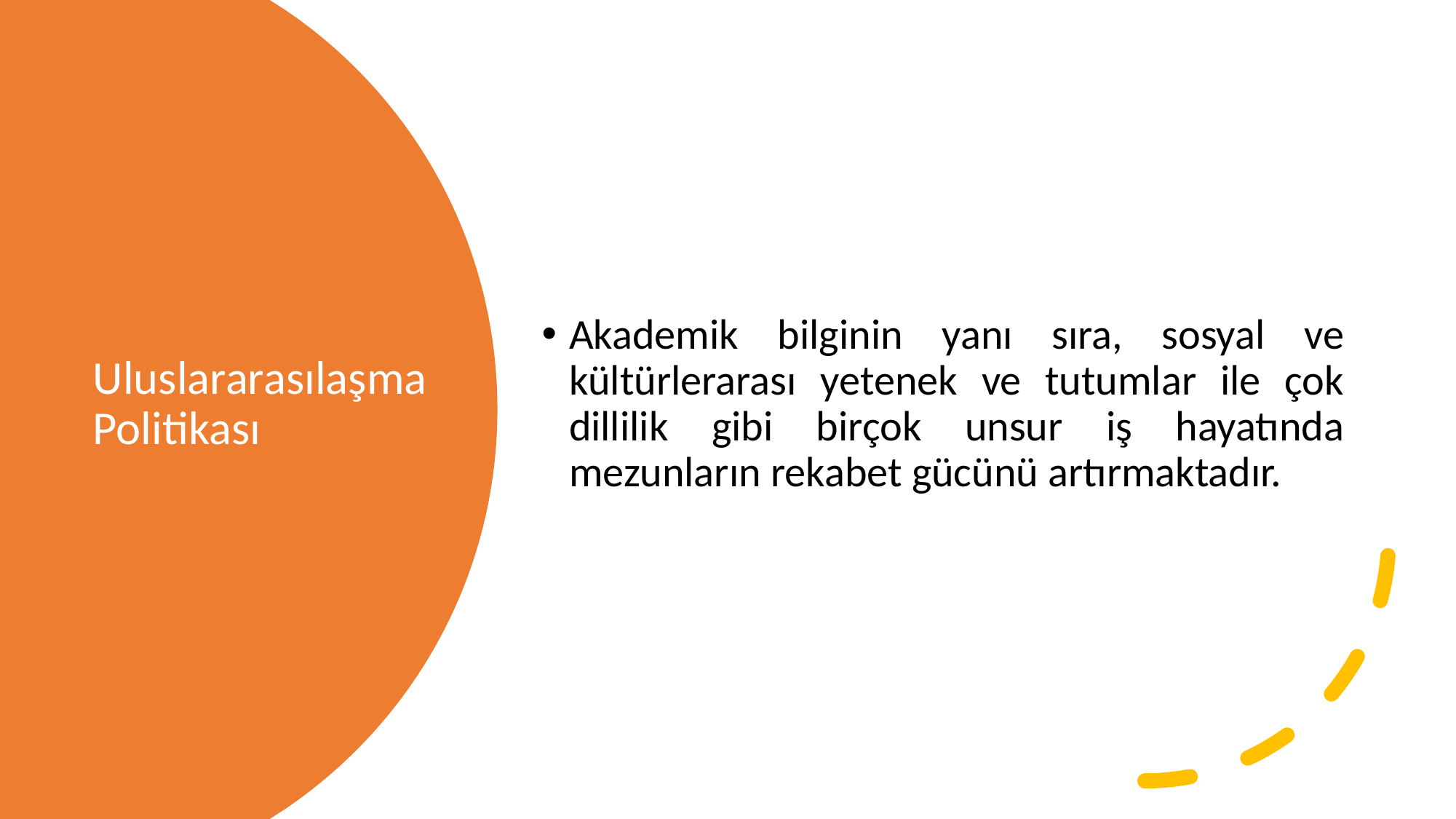

Akademik bilginin yanı sıra, sosyal ve kültürlerarası yetenek ve tutumlar ile çok dillilik gibi birçok unsur iş hayatında mezunların rekabet gücünü artırmaktadır.
# Uluslararasılaşma Politikası